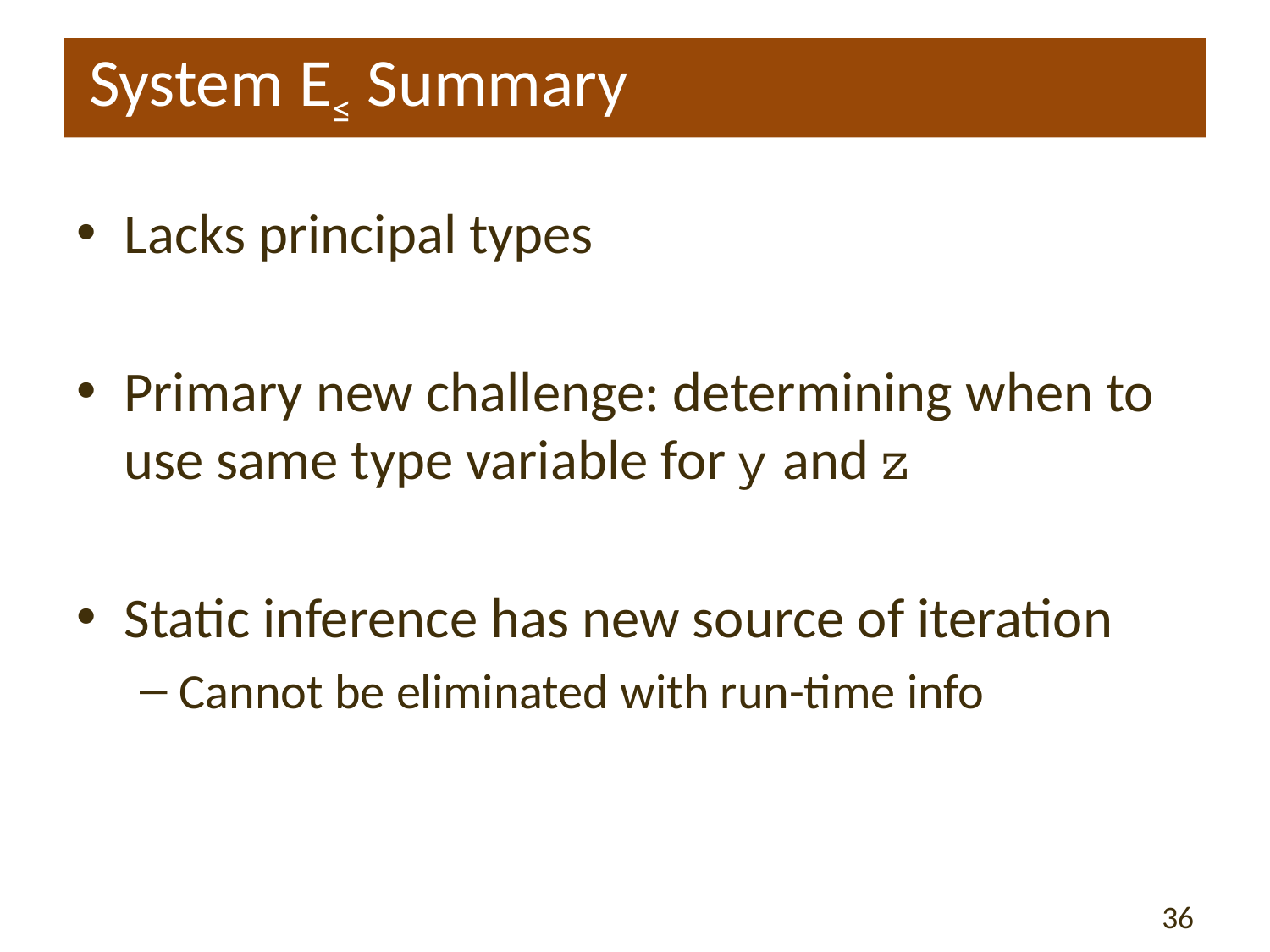

# System E≤ Summary

Lacks principal types

Primary new challenge: determining when to use same type variable for y and z

Static inference has new source of iteration
Cannot be eliminated with run-time info
36